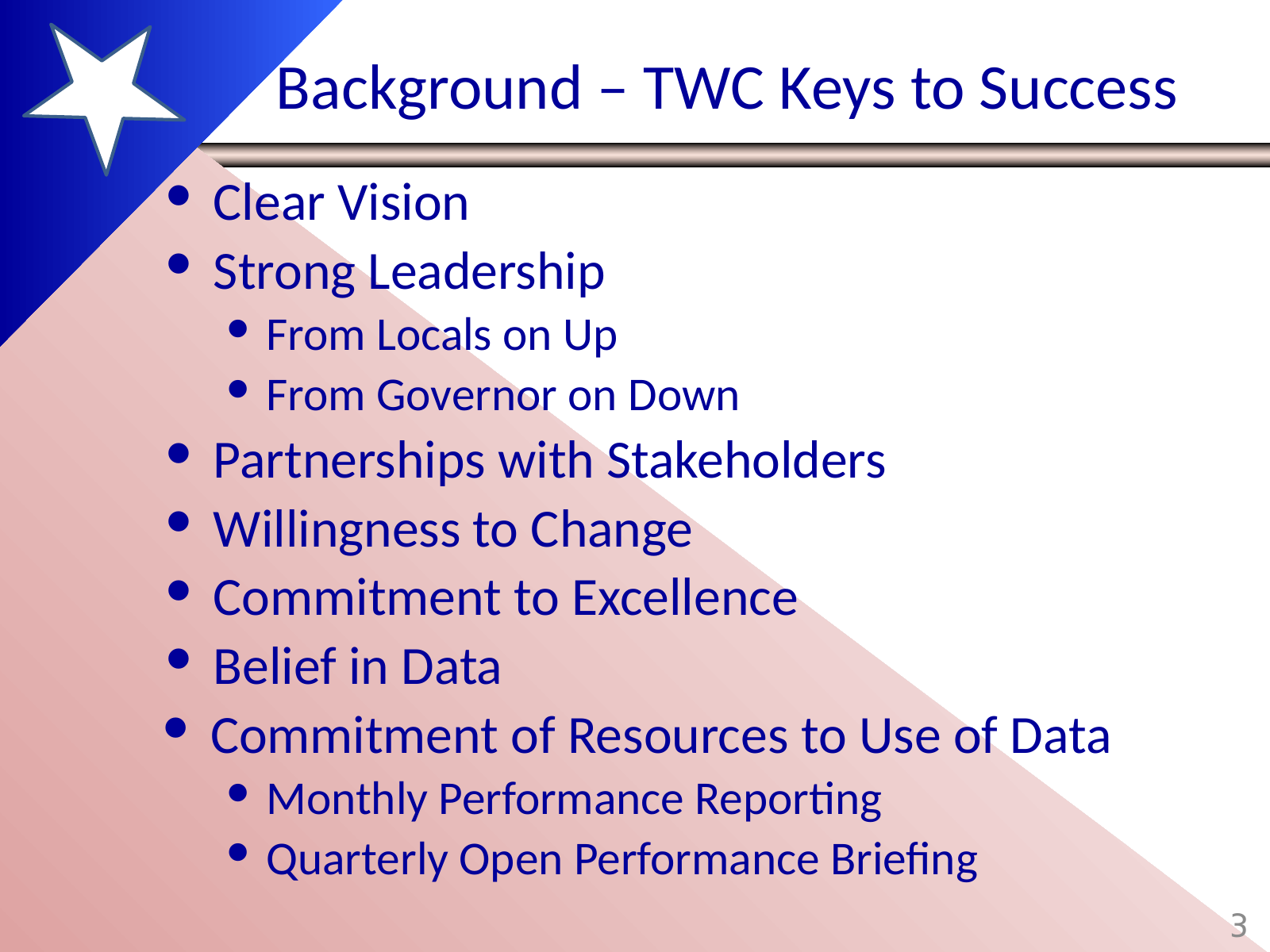

# Background – TWC Keys to Success
Clear Vision
Strong Leadership
From Locals on Up
From Governor on Down
Partnerships with Stakeholders
Willingness to Change
Commitment to Excellence
Belief in Data
Commitment of Resources to Use of Data
Monthly Performance Reporting
Quarterly Open Performance Briefing

3